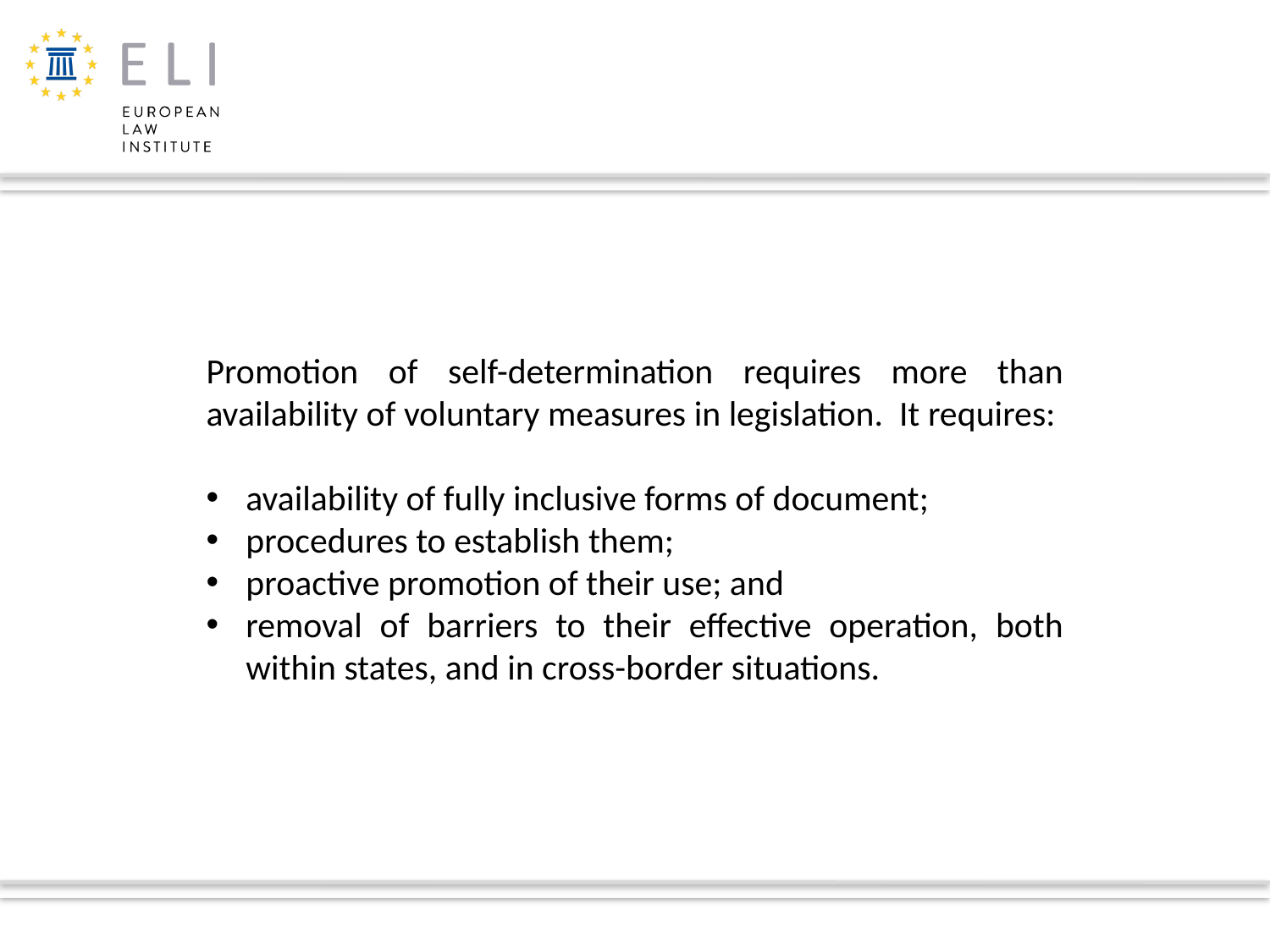

Promotion of self-determination requires more than availability of voluntary measures in legislation.  It requires:

availability of fully inclusive forms of document;
procedures to establish them;
proactive promotion of their use; and
removal of barriers to their effective operation, both within states, and in cross-border situations.